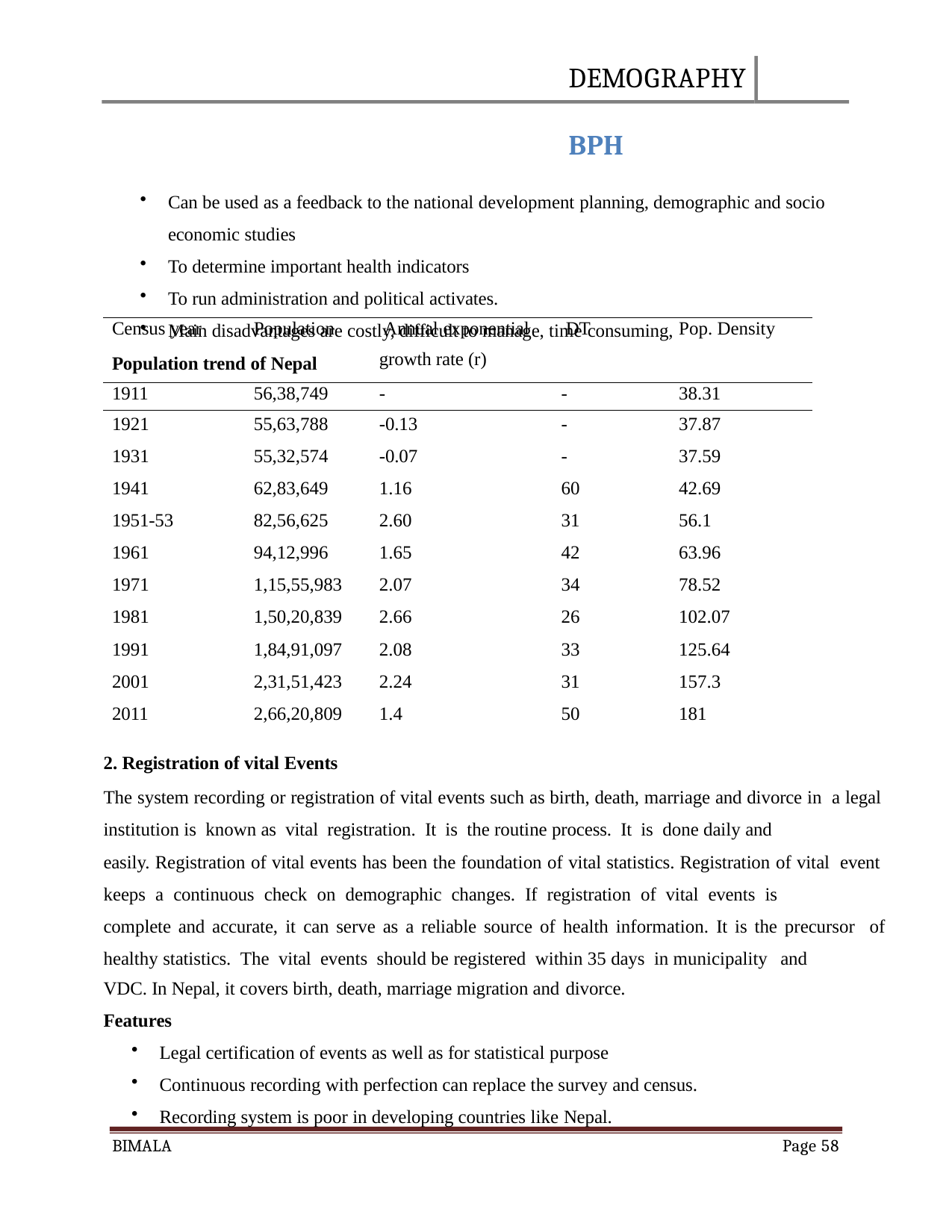

DEMOGRAPHY	BPH
Can be used as a feedback to the national development planning, demographic and socio  economic studies
To determine important health indicators
To run administration and political activates.
Main disadvantages are costly, difficult to manage, time consuming,
Population trend of Nepal
| Census year | Population | Annual exponential growth rate (r) | DT | Pop. Density |
| --- | --- | --- | --- | --- |
| 1911 | 56,38,749 | - | - | 38.31 |
| 1921 | 55,63,788 | -0.13 | - | 37.87 |
| 1931 | 55,32,574 | -0.07 | - | 37.59 |
| 1941 | 62,83,649 | 1.16 | 60 | 42.69 |
| 1951-53 | 82,56,625 | 2.60 | 31 | 56.1 |
| 1961 | 94,12,996 | 1.65 | 42 | 63.96 |
| 1971 | 1,15,55,983 | 2.07 | 34 | 78.52 |
| 1981 | 1,50,20,839 | 2.66 | 26 | 102.07 |
| 1991 | 1,84,91,097 | 2.08 | 33 | 125.64 |
| 2001 | 2,31,51,423 | 2.24 | 31 | 157.3 |
| 2011 | 2,66,20,809 | 1.4 | 50 | 181 |
Registration of vital Events
The system recording or registration of vital events such as birth, death, marriage and divorce in  a legal  institution is  known as  vital  registration.  It  is  the routine process.  It  is  done daily and
easily. Registration of vital events has been the foundation of vital statistics. Registration of vital  event  keeps  a  continuous  check  on  demographic  changes.  If  registration  of  vital  events  is
complete and accurate, it can serve as a reliable source of health information. It is the precursor  of healthy statistics.  The  vital  events  should be registered  within 35 days  in municipality  and
VDC. In Nepal, it covers birth, death, marriage migration and divorce.
Features
Legal certification of events as well as for statistical purpose
Continuous recording with perfection can replace the survey and census.
Recording system is poor in developing countries like Nepal.

BIMALA
Page 58